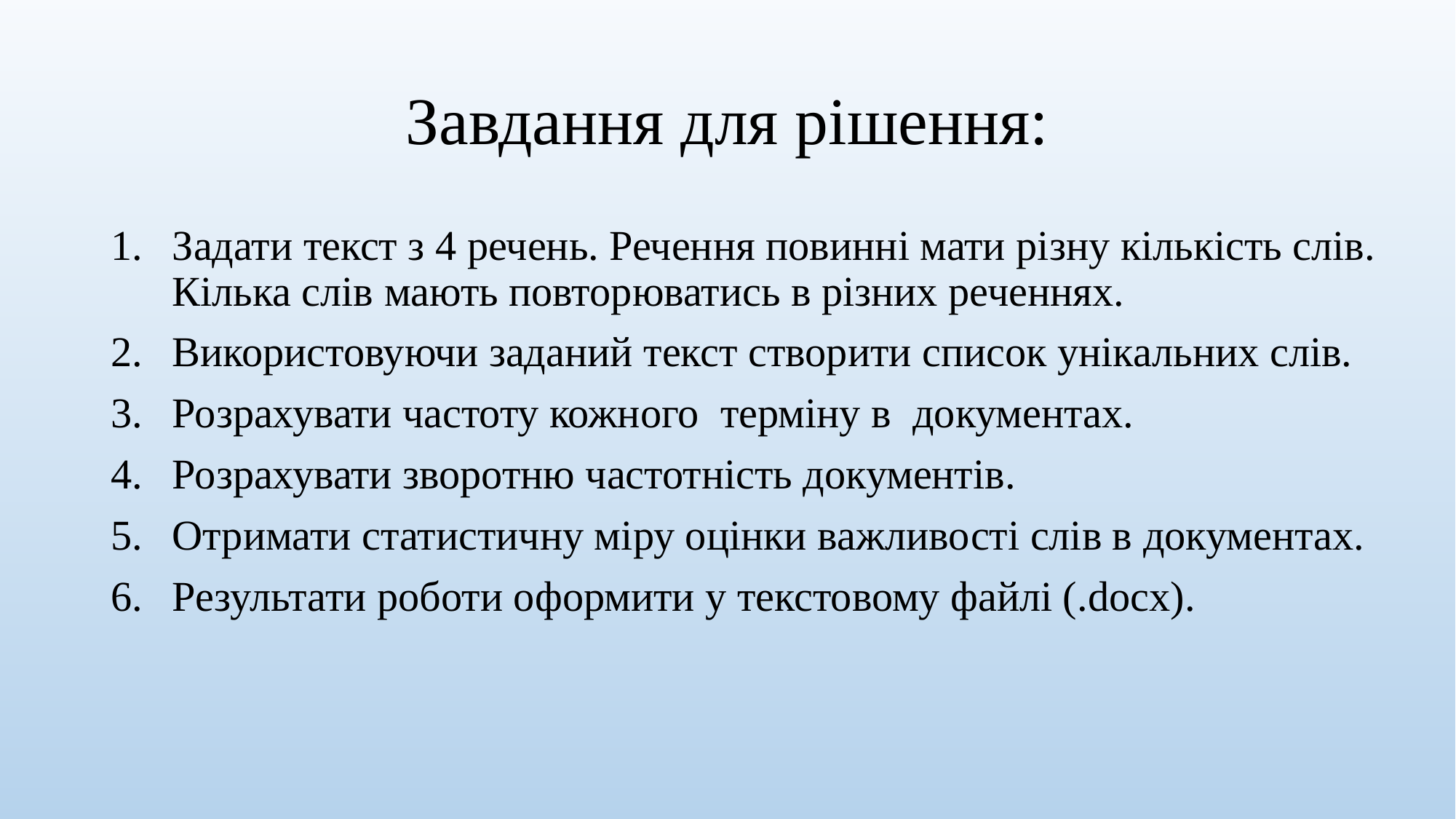

# Завдання для рішення:
Задати текст з 4 речень. Речення повинні мати різну кількість слів. Кілька слів мають повторюватись в різних реченнях.
Використовуючи заданий текст створити список унікальних слів.
Розрахувати частоту кожного  терміну в  документах.
Розрахувати зворотню частотність документів.
Отримати статистичну міру оцінки важливості слів в документах.
Результати роботи оформити у текстовому файлі (.docx).